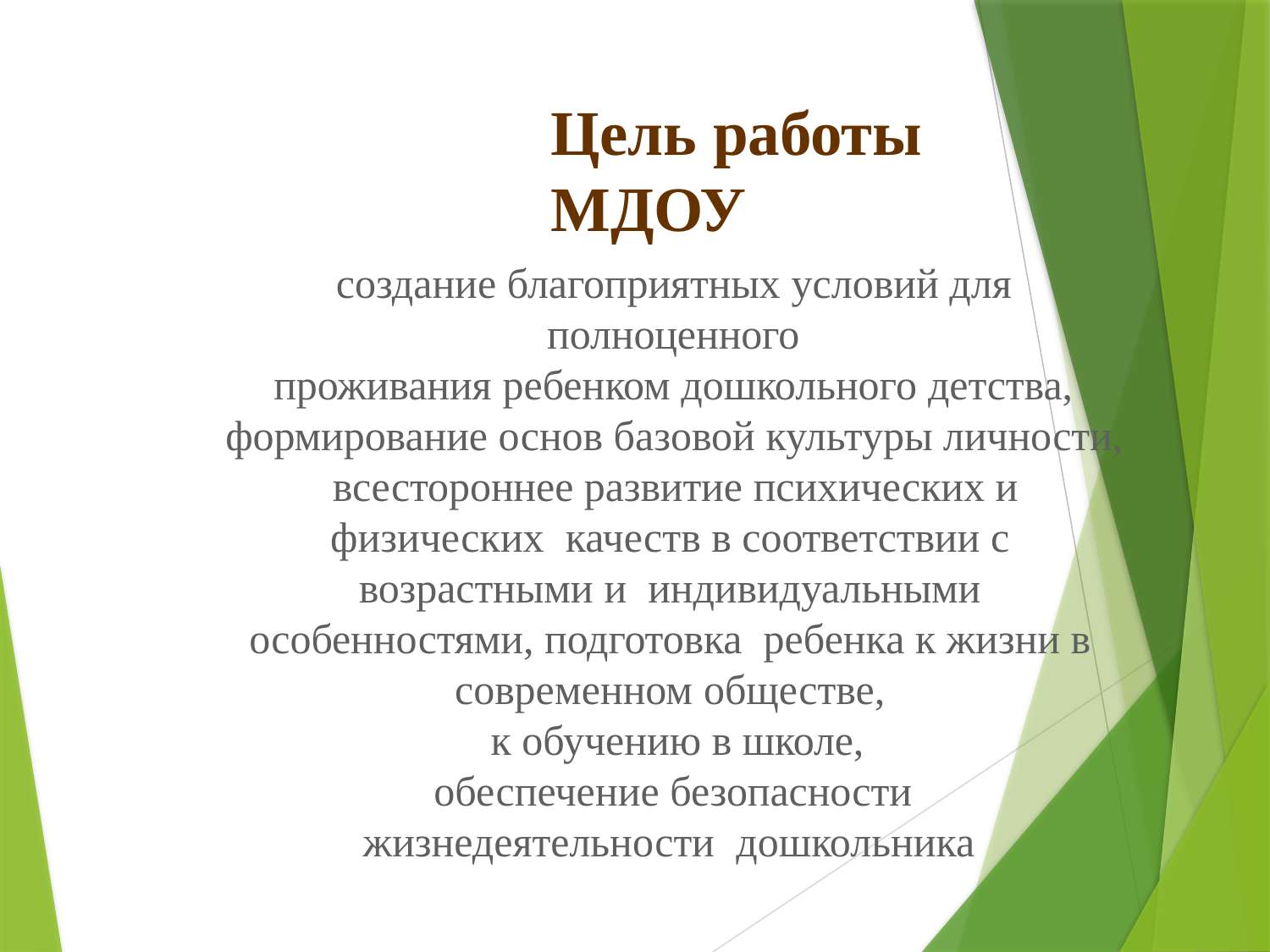

# Цель работы МДОУ
создание благоприятных условий для
полноценного
проживания ребенком дошкольного детства,
формирование основ базовой культуры личности,  всестороннее развитие психических и физических  качеств в соответствии с возрастными и  индивидуальными особенностями, подготовка  ребенка к жизни в современном обществе,
к обучению в школе,
обеспечение безопасности жизнедеятельности  дошкольника